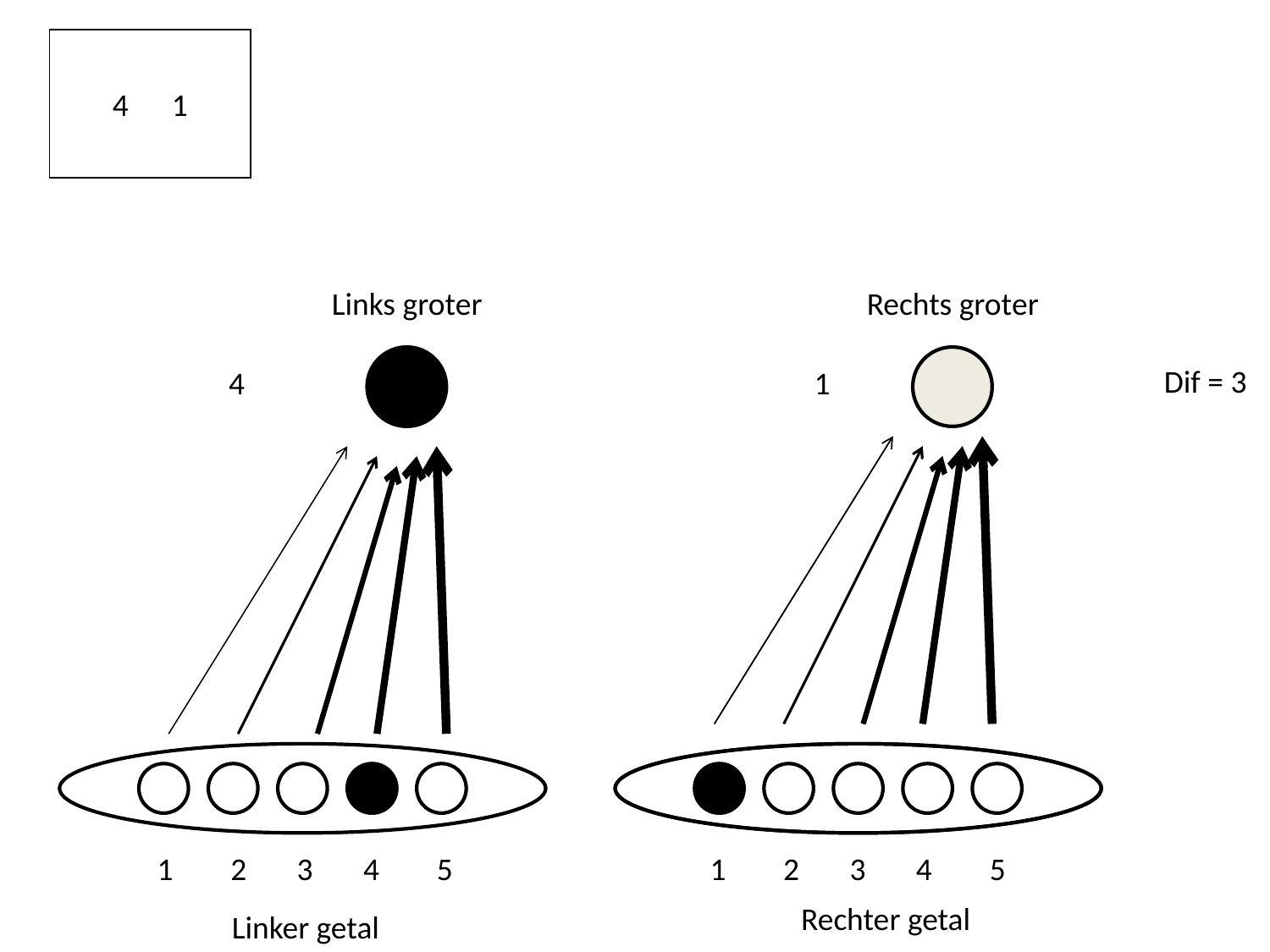

4      1
Links groter
Rechts groter

Dif = 3
4
1

1        2       3       4        5
1        2       3       4        5
Rechter getal
Linker getal